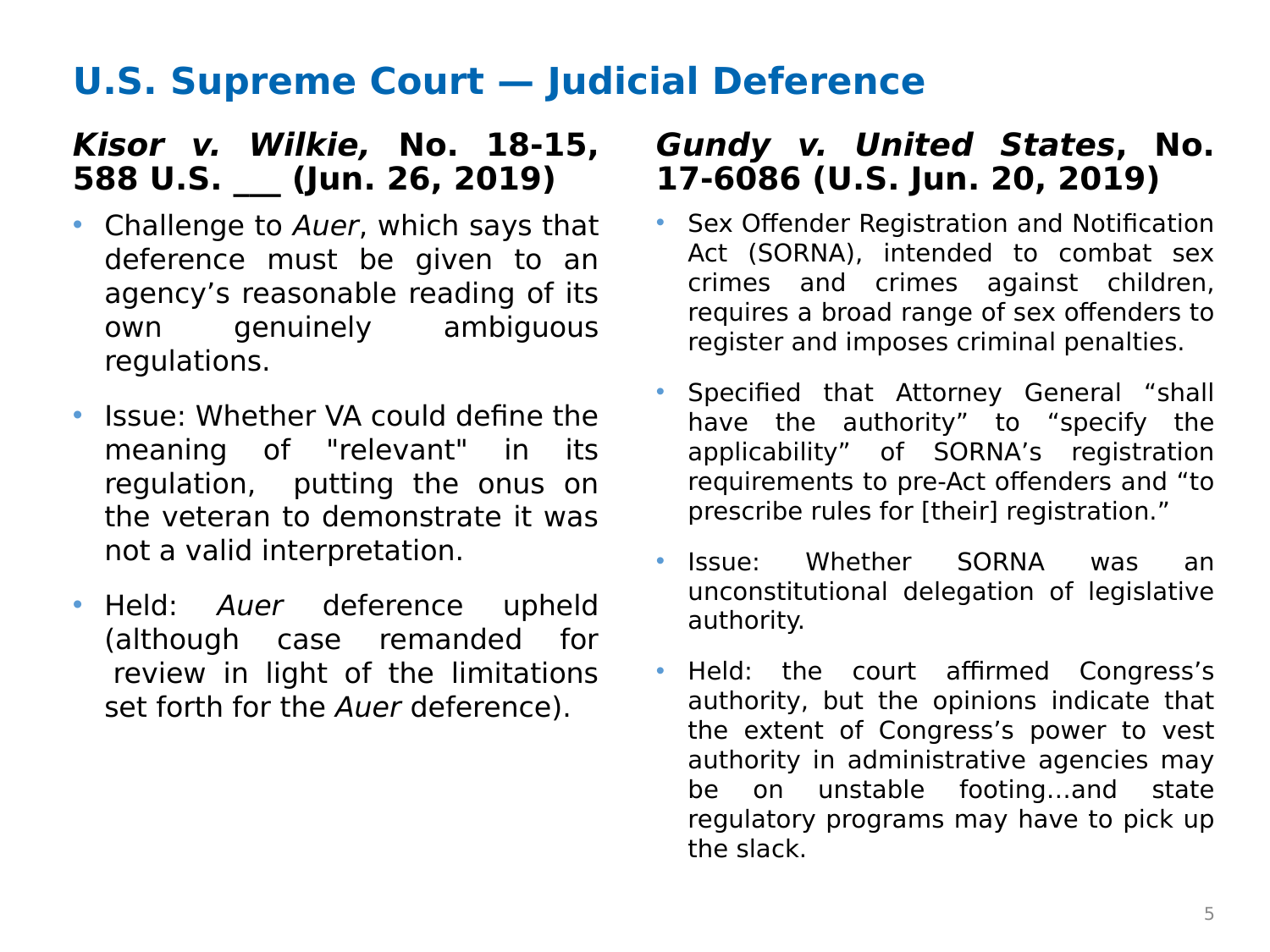

# U.S. Supreme Court — Judicial Deference
Kisor v. Wilkie, No. 18-15, 588 U.S. ___ (Jun. 26, 2019)
Challenge to Auer, which says that deference must be given to an agency’s reasonable reading of its own genuinely ambiguous regulations.
Issue: Whether VA could define the meaning of "relevant" in its regulation,  putting the onus on the veteran to demonstrate it was not a valid interpretation.
Held: Auer deference upheld (although case remanded for  review in light of the limitations set forth for the Auer deference).
Gundy v. United States, No. 17-6086 (U.S. Jun. 20, 2019)
Sex Offender Registration and Notification Act (SORNA), intended to combat sex crimes and crimes against children, requires a broad range of sex offenders to register and imposes criminal penalties.
Specified that Attorney General “shall have the authority” to “specify the applicability” of SORNA’s registration requirements to pre-Act offenders and “to prescribe rules for [their] registration.”
Issue: Whether SORNA was an unconstitutional delegation of legislative authority.
Held: the court affirmed Congress’s authority, but the opinions indicate that the extent of Congress’s power to vest authority in administrative agencies may be on unstable footing…and state regulatory programs may have to pick up the slack.
5